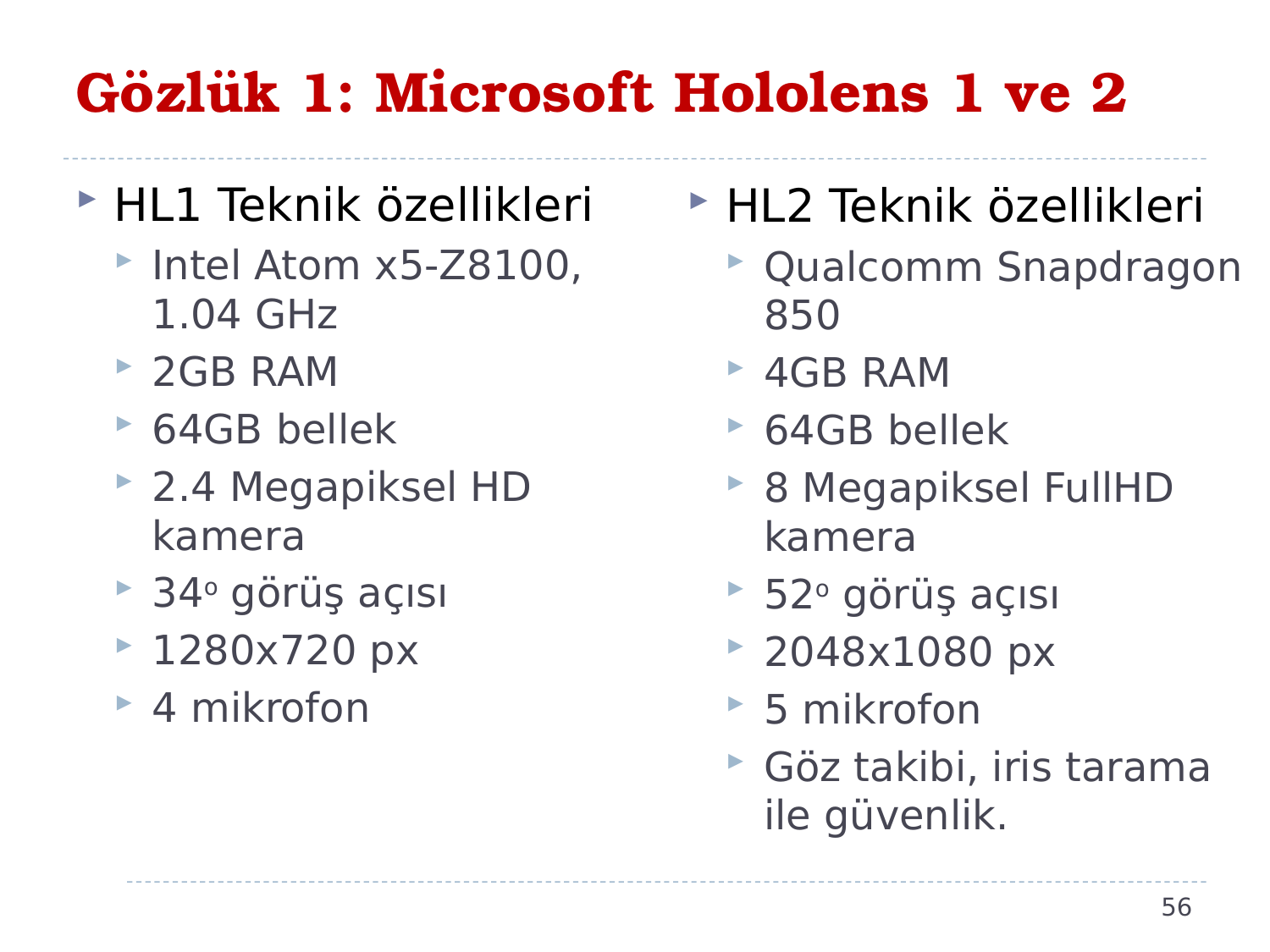

# Gözlük 1: Microsoft Hololens 1 ve 2
HL1 Teknik özellikleri
Intel Atom x5-Z8100, 1.04 GHz
2GB RAM
64GB bellek
2.4 Megapiksel HD kamera
34o görüş açısı
1280x720 px
4 mikrofon
HL2 Teknik özellikleri
Qualcomm Snapdragon 850
4GB RAM
64GB bellek
8 Megapiksel FullHD kamera
52o görüş açısı
2048x1080 px
5 mikrofon
Göz takibi, iris tarama ile güvenlik.
56